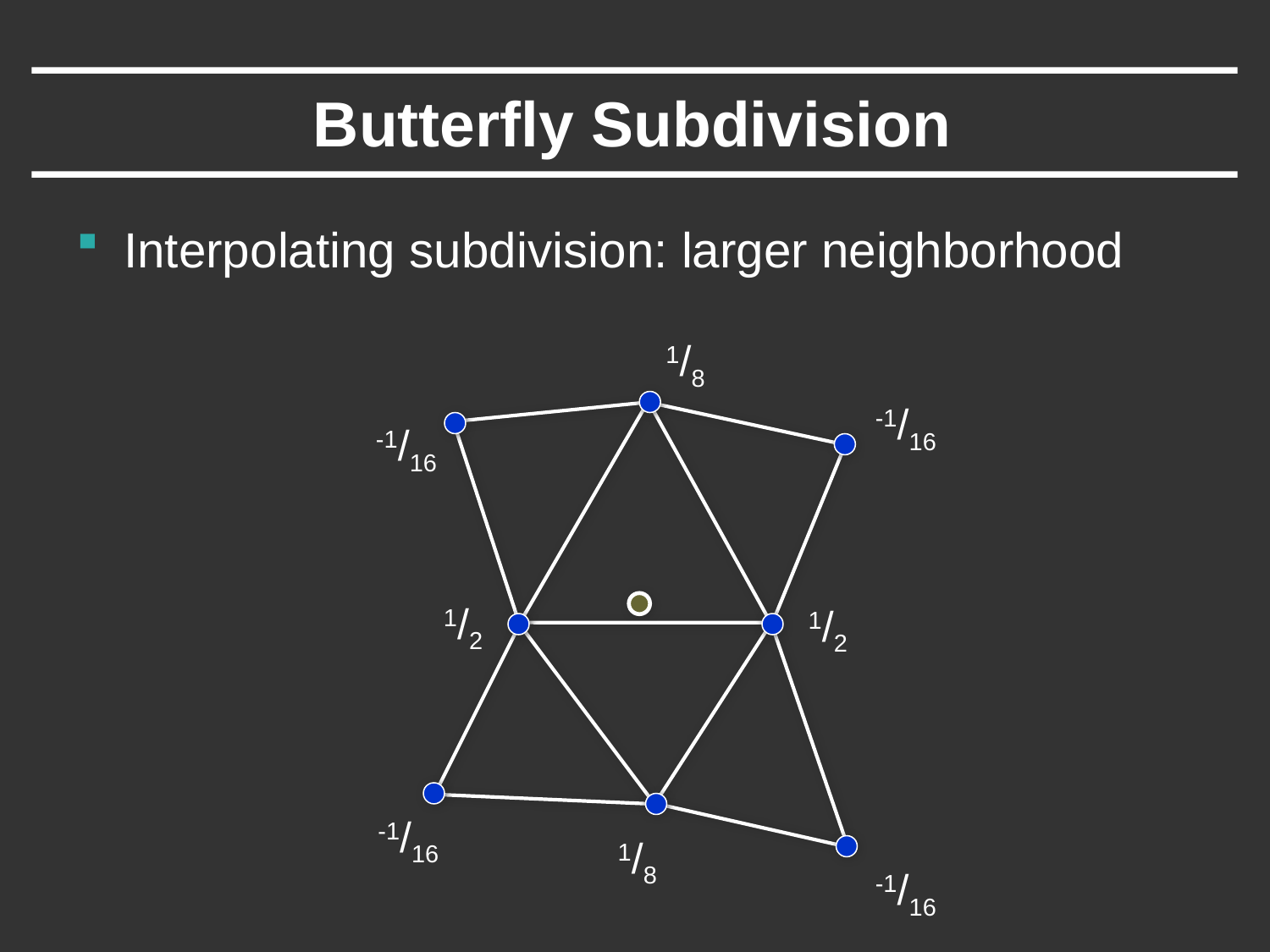

# Butterfly Subdivision
Interpolating subdivision: larger neighborhood
1/8

-1/16

-1/16

1/2

1/2

-1/16

1/8

-1/16